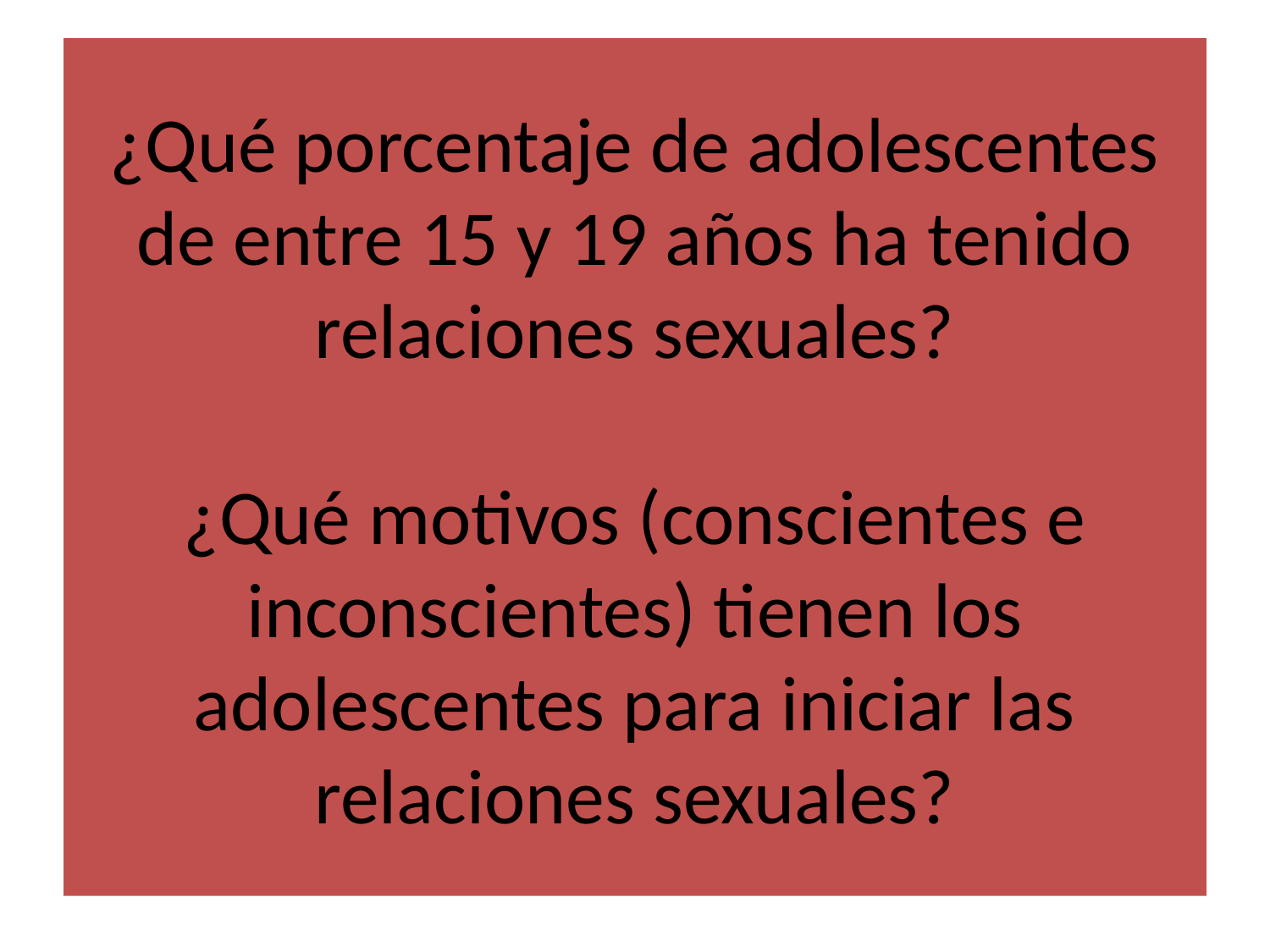

# ¿Qué porcentaje de adolescentes de entre 15 y 19 años ha tenido relaciones sexuales? ¿Qué motivos (conscientes e inconscientes) tienen los adolescentes para iniciar las relaciones sexuales?